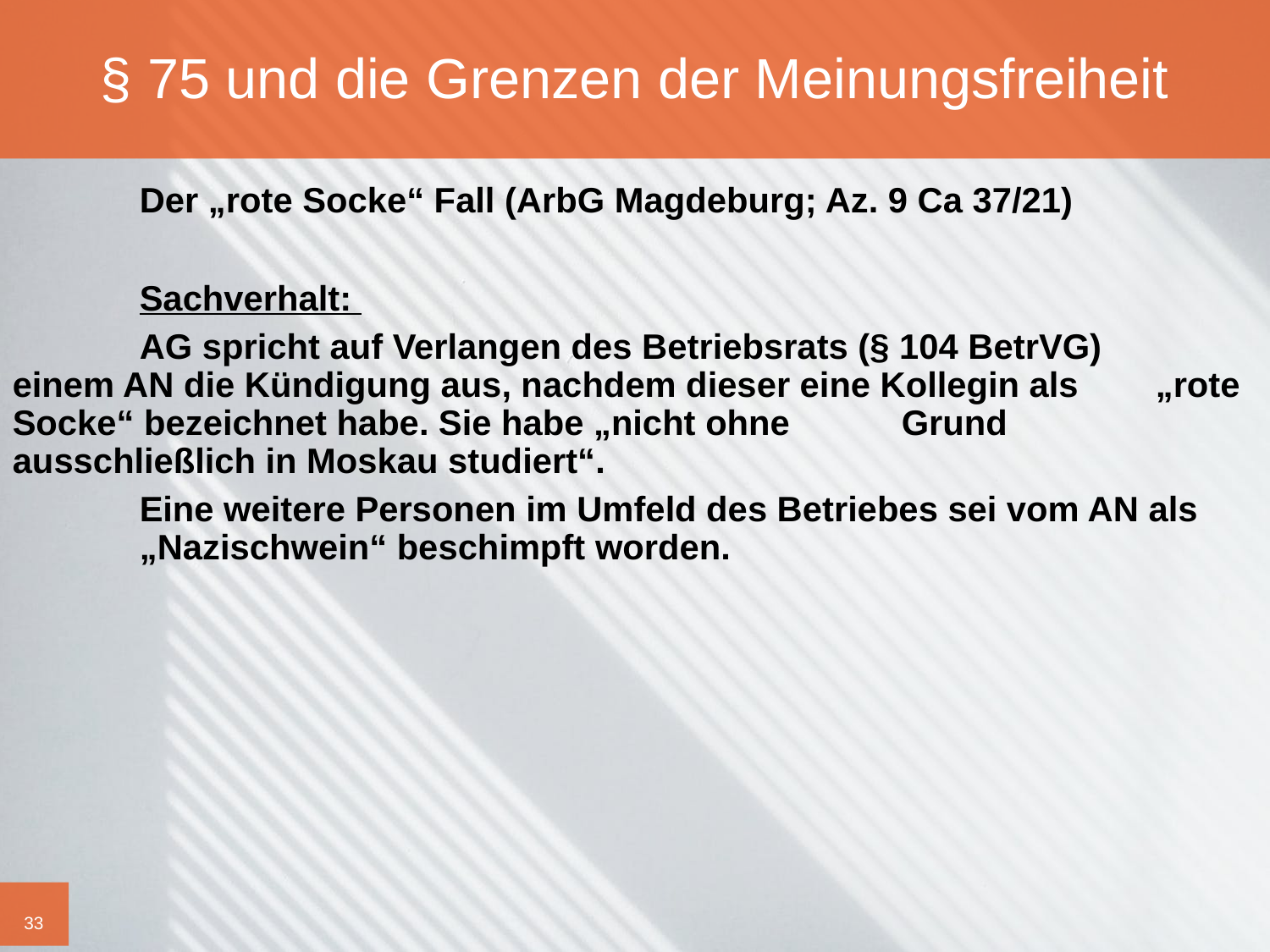

# § 75 und die Grenzen der Meinungsfreiheit
	Der „rote Socke“ Fall (ArbG Magdeburg; Az. 9 Ca 37/21)

	Sachverhalt:
	AG spricht auf Verlangen des Betriebsrats (§ 104 BetrVG) 	einem AN die Kündigung aus, nachdem dieser eine Kollegin als 	„rote Socke“ bezeichnet habe. Sie habe „nicht ohne 	Grund 	ausschließlich in Moskau studiert“.
	Eine weitere Personen im Umfeld des Betriebes sei vom AN als 	„Nazischwein“ beschimpft worden.